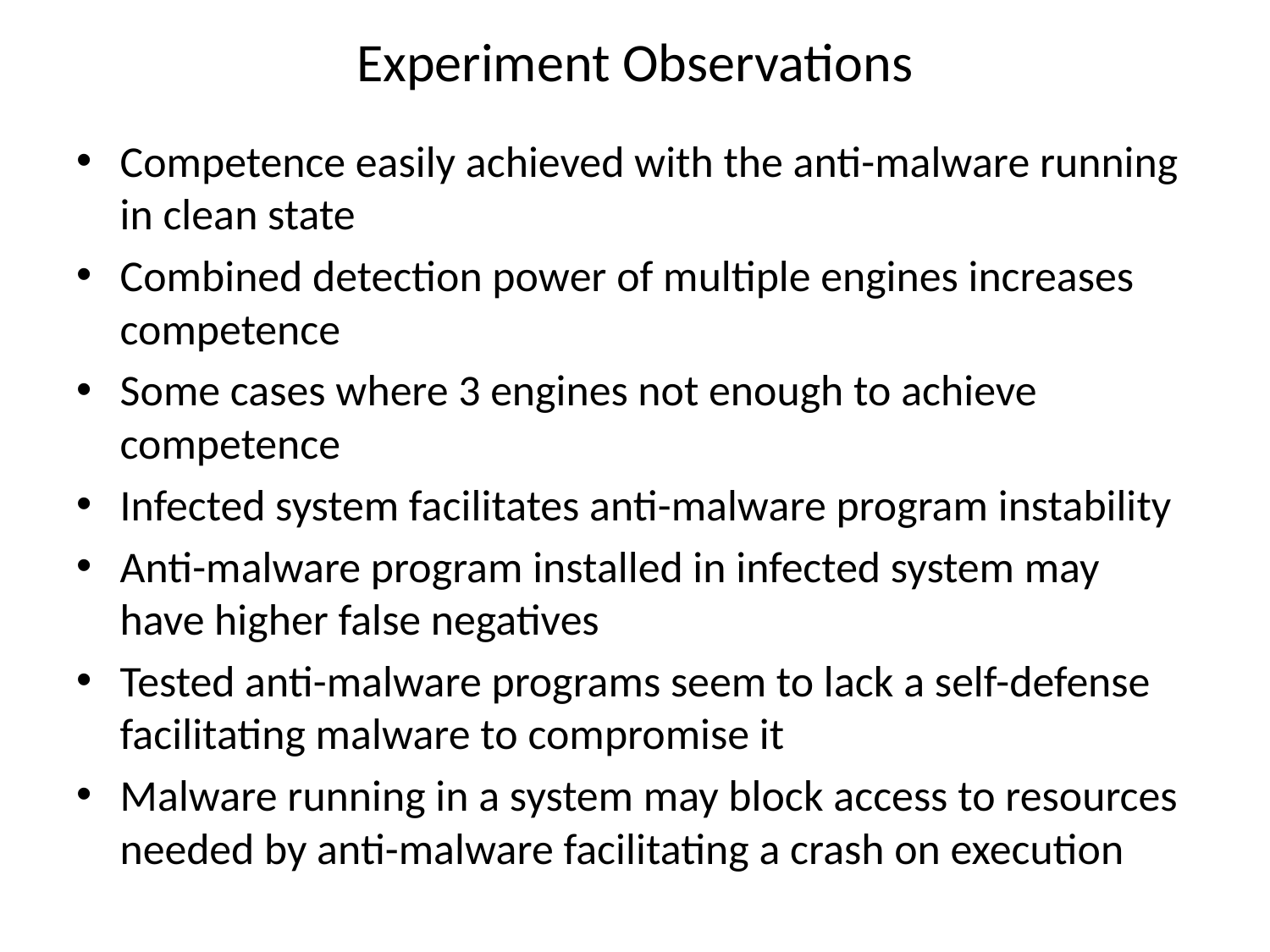

# Experiment Observations
Competence easily achieved with the anti-malware running in clean state
Combined detection power of multiple engines increases competence
Some cases where 3 engines not enough to achieve competence
Infected system facilitates anti-malware program instability
Anti-malware program installed in infected system may have higher false negatives
Tested anti-malware programs seem to lack a self-defense facilitating malware to compromise it
Malware running in a system may block access to resources needed by anti-malware facilitating a crash on execution